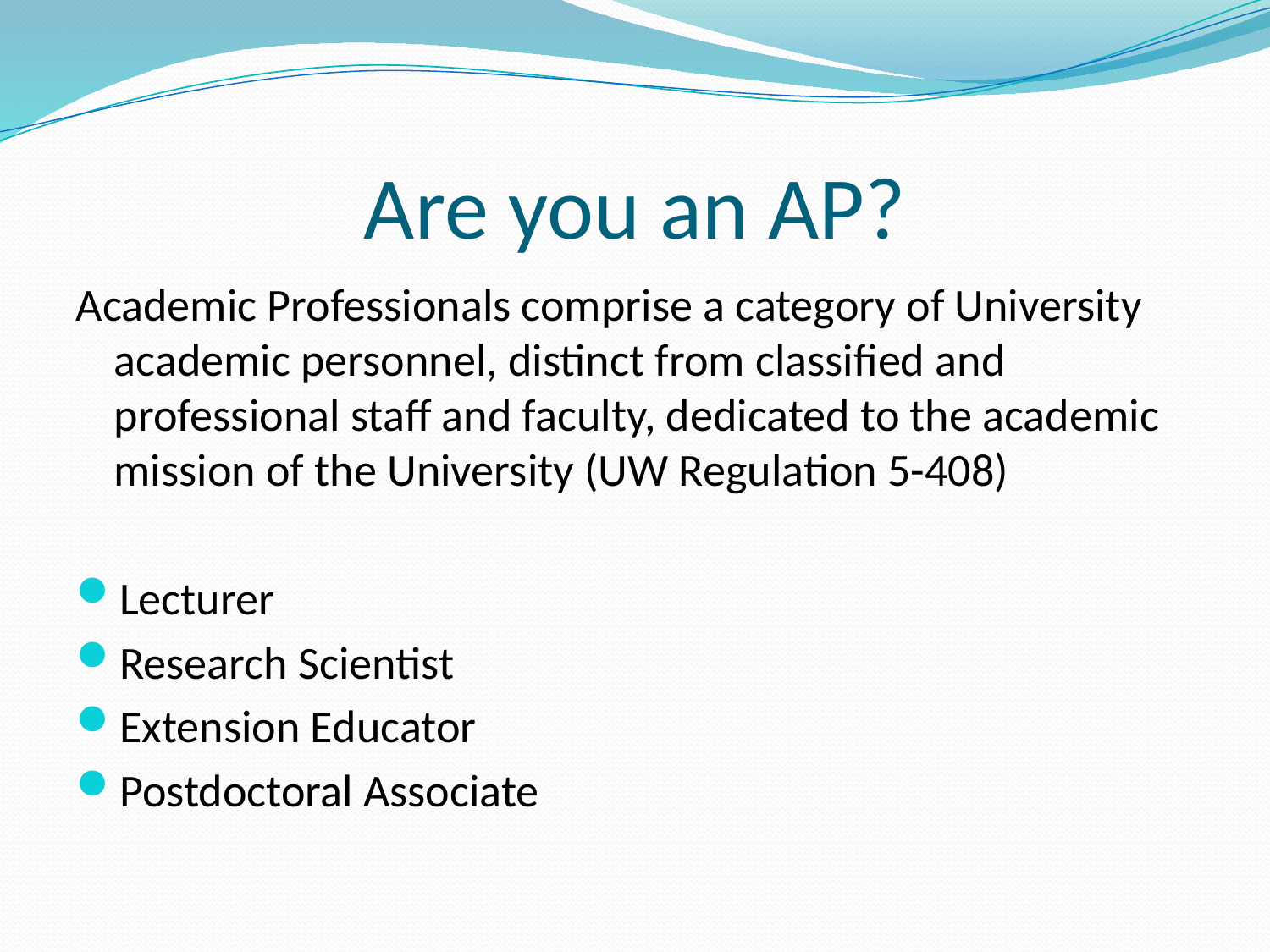

# Are you an AP?
Academic Professionals comprise a category of University academic personnel, distinct from classified and professional staff and faculty, dedicated to the academic mission of the University (UW Regulation 5-408)

Lecturer
Research Scientist
Extension Educator
Postdoctoral Associate